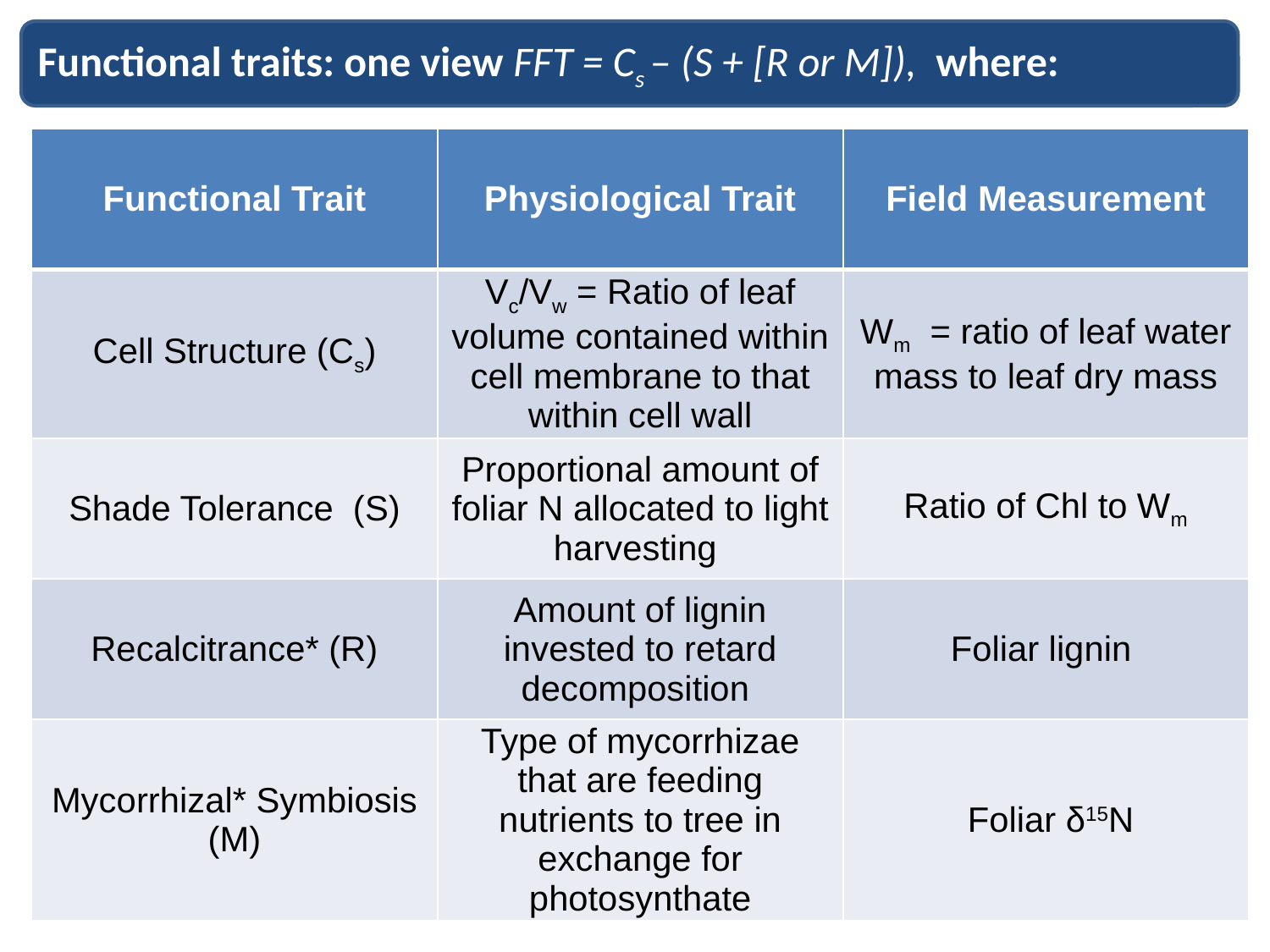

Functional traits: one view FFT = Cs – (S + [R or M]),  where:
Initial view: FFT = Cs – (S + [R or M])  where:
| Functional Trait | Physiological Trait | Field Measurement |
| --- | --- | --- |
| Cell Structure (Cs) | Vc/Vw = Ratio of leaf volume contained within cell membrane to that within cell wall | Wm = ratio of leaf water mass to leaf dry mass |
| Shade Tolerance (S) | Proportional amount of foliar N allocated to light harvesting | Ratio of Chl to Wm |
| Recalcitrance\* (R) | Amount of lignin invested to retard decomposition | Foliar lignin |
| Mycorrhizal\* Symbiosis (M) | Type of mycorrhizae that are feeding nutrients to tree in exchange for photosynthate | Foliar δ15N |